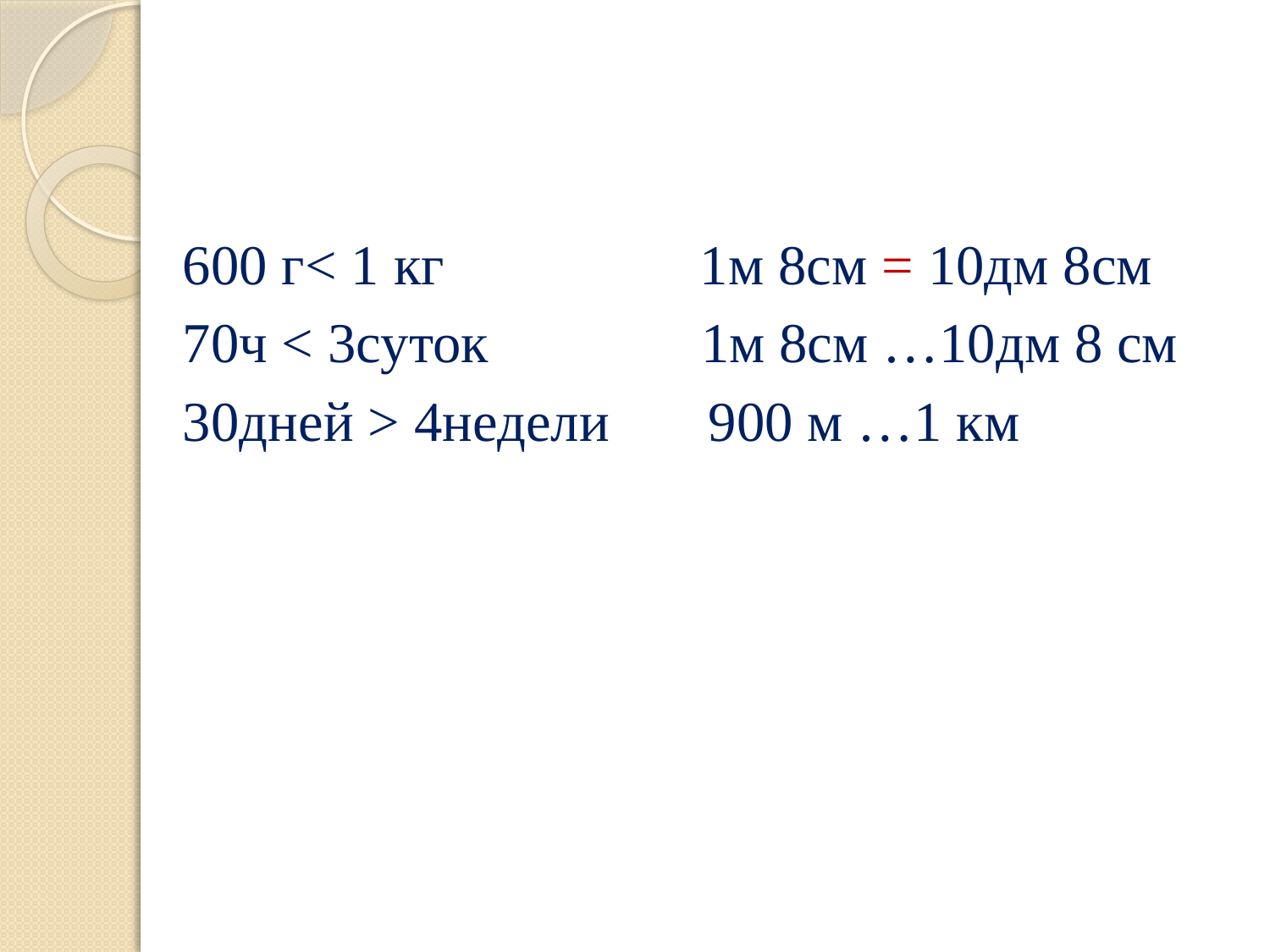

#

600 г< 1 кг                  1м 8см = 10дм 8см
70ч < 3суток               1м 8см …10дм 8 см
30дней > 4недели       900 м …1 км